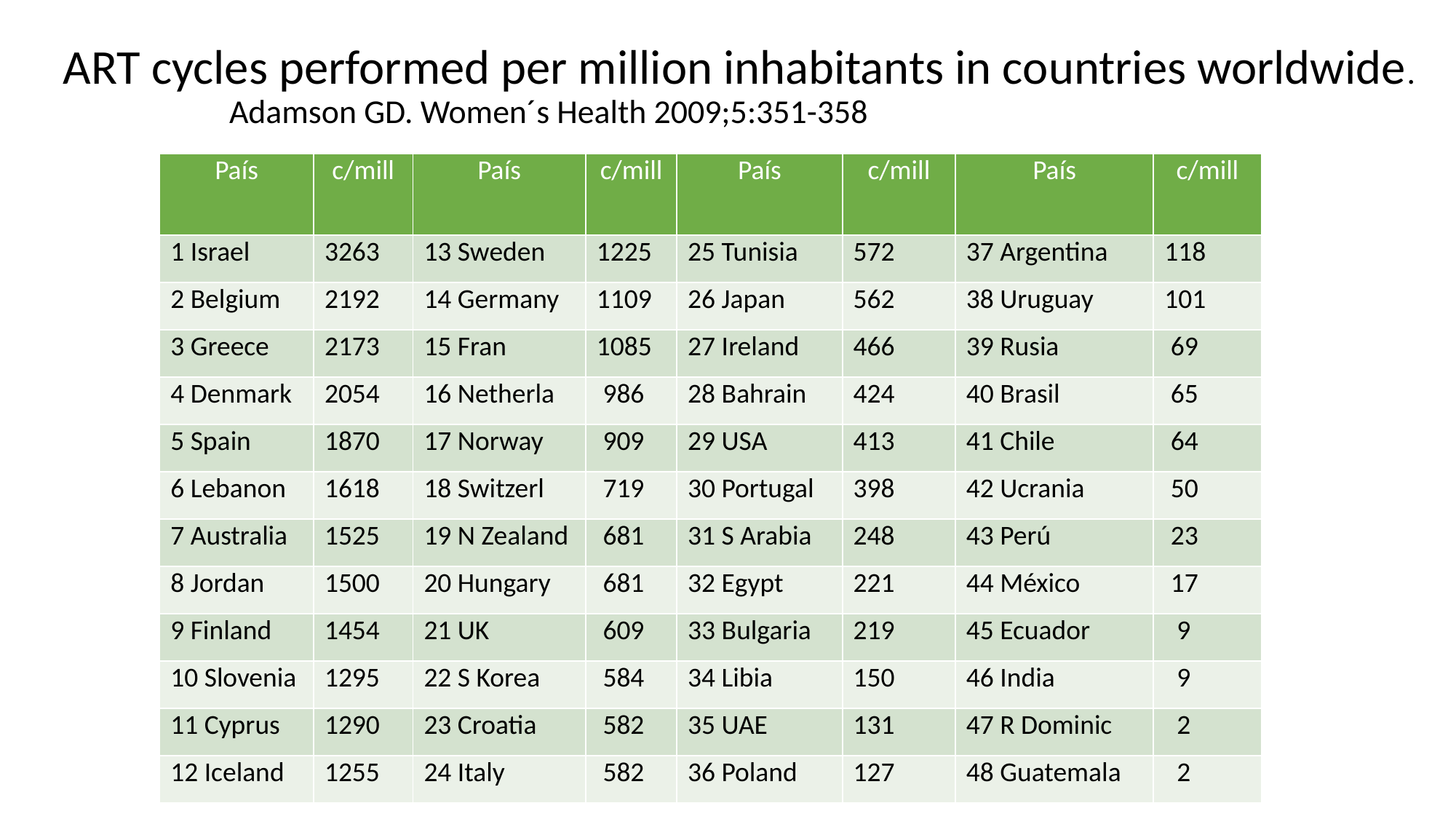

# ART cycles performed per million inhabitants in countries worldwide.    		Adamson GD. Women´s Health 2009;5:351-358
| País | c/mill | País | c/mill | País | c/mill | País | c/mill |
| --- | --- | --- | --- | --- | --- | --- | --- |
| 1 Israel | 3263 | 13 Sweden | 1225 | 25 Tunisia | 572 | 37 Argentina | 118 |
| 2 Belgium | 2192 | 14 Germany | 1109 | 26 Japan | 562 | 38 Uruguay | 101 |
| 3 Greece | 2173 | 15 Fran | 1085 | 27 Ireland | 466 | 39 Rusia | 69 |
| 4 Denmark | 2054 | 16 Netherla | 986 | 28 Bahrain | 424 | 40 Brasil | 65 |
| 5 Spain | 1870 | 17 Norway | 909 | 29 USA | 413 | 41 Chile | 64 |
| 6 Lebanon | 1618 | 18 Switzerl | 719 | 30 Portugal | 398 | 42 Ucrania | 50 |
| 7 Australia | 1525 | 19 N Zealand | 681 | 31 S Arabia | 248 | 43 Perú | 23 |
| 8 Jordan | 1500 | 20 Hungary | 681 | 32 Egypt | 221 | 44 México | 17 |
| 9 Finland | 1454 | 21 UK | 609 | 33 Bulgaria | 219 | 45 Ecuador | 9 |
| 10 Slovenia | 1295 | 22 S Korea | 584 | 34 Libia | 150 | 46 India | 9 |
| 11 Cyprus | 1290 | 23 Croatia | 582 | 35 UAE | 131 | 47 R Dominic | 2 |
| 12 Iceland | 1255 | 24 Italy | 582 | 36 Poland | 127 | 48 Guatemala | 2 |